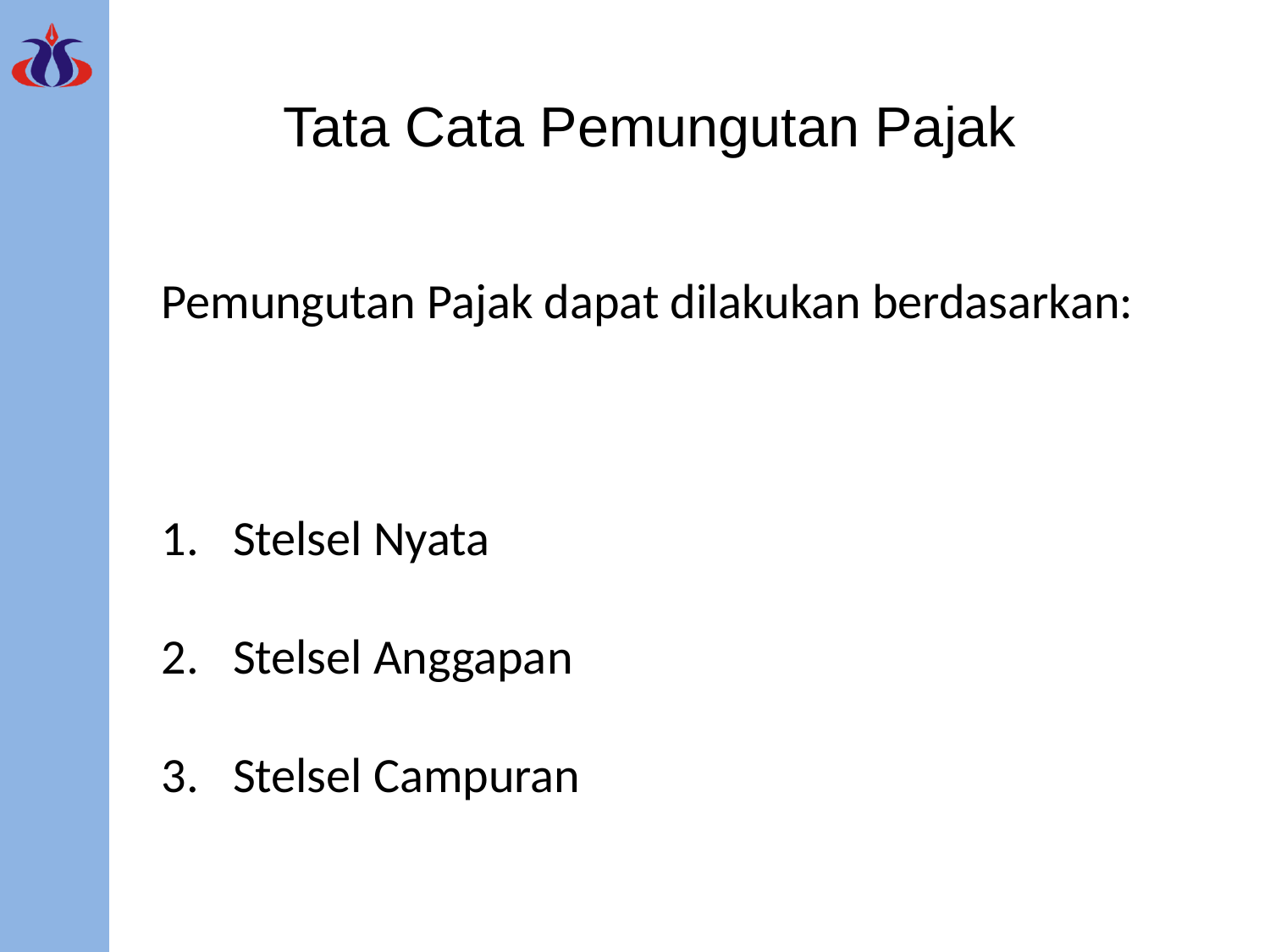

Tata Cata Pemungutan Pajak
Pemungutan Pajak dapat dilakukan berdasarkan:

Stelsel Nyata

Stelsel Anggapan

Stelsel Campuran